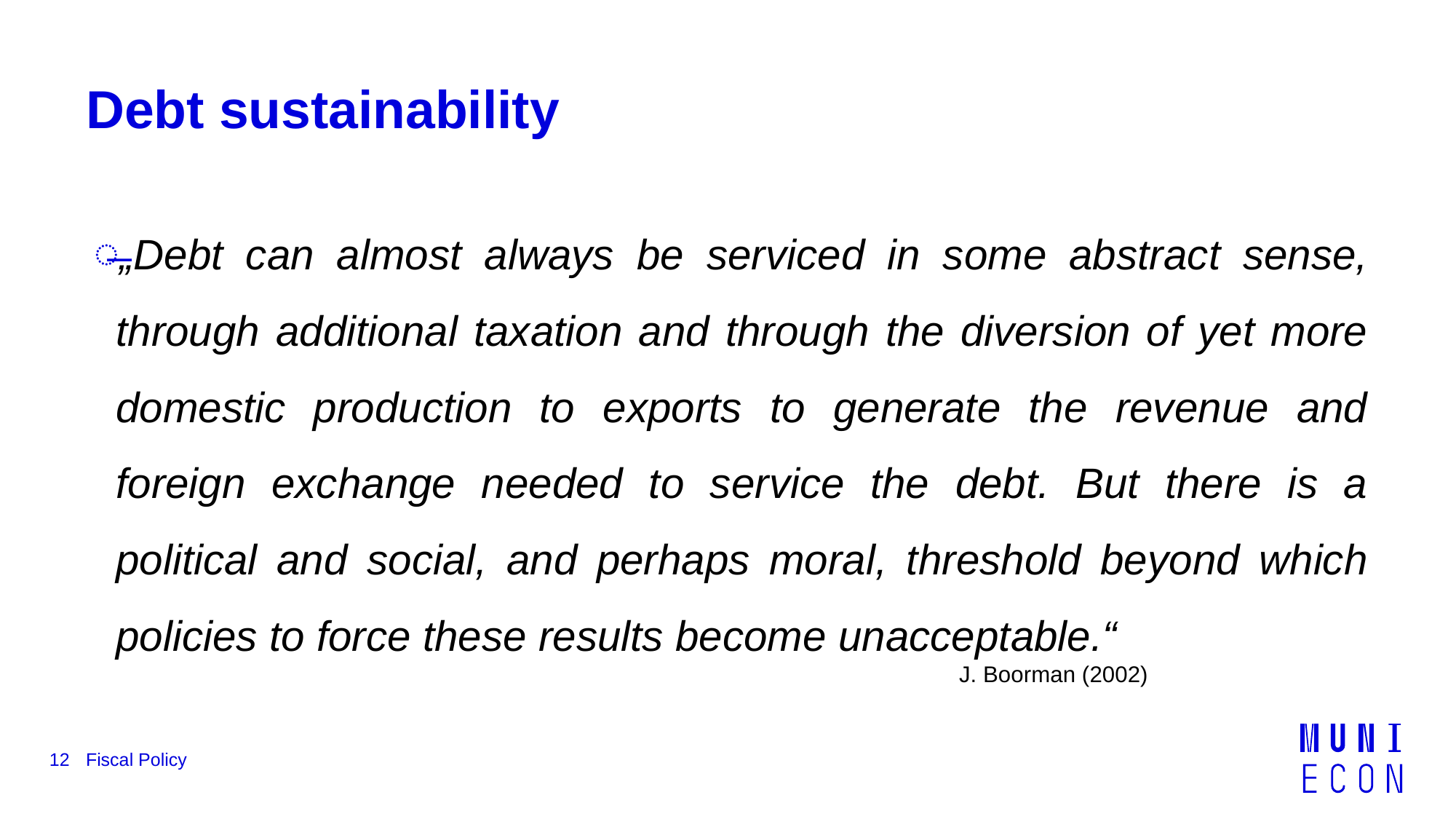

# Debt sustainability
„Debt can almost always be serviced in some abstract sense, through additional taxation and through the diversion of yet more domestic production to exports to generate the revenue and foreign exchange needed to service the debt. But there is a political and social, and perhaps moral, threshold beyond which policies to force these results become unacceptable.“
							J. Boorman (2002)

12
Fiscal Policy